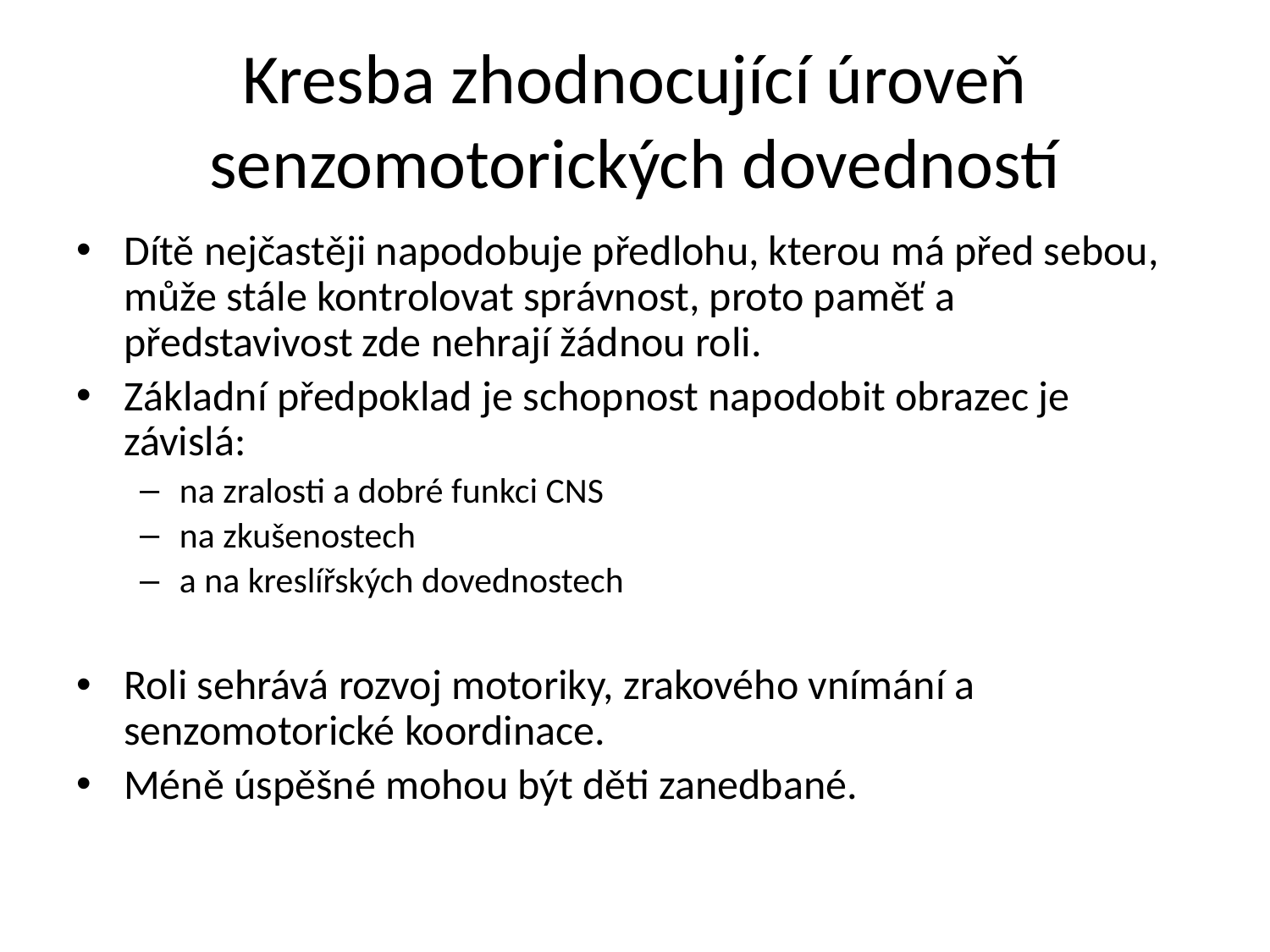

# Kresba zhodnocující úroveň senzomotorických dovedností
Dítě nejčastěji napodobuje předlohu, kterou má před sebou, může stále kontrolovat správnost, proto paměť a představivost zde nehrají žádnou roli.
Základní předpoklad je schopnost napodobit obrazec je závislá:
na zralosti a dobré funkci CNS
na zkušenostech
a na kreslířských dovednostech

Roli sehrává rozvoj motoriky, zrakového vnímání a senzomotorické koordinace.
Méně úspěšné mohou být děti zanedbané.